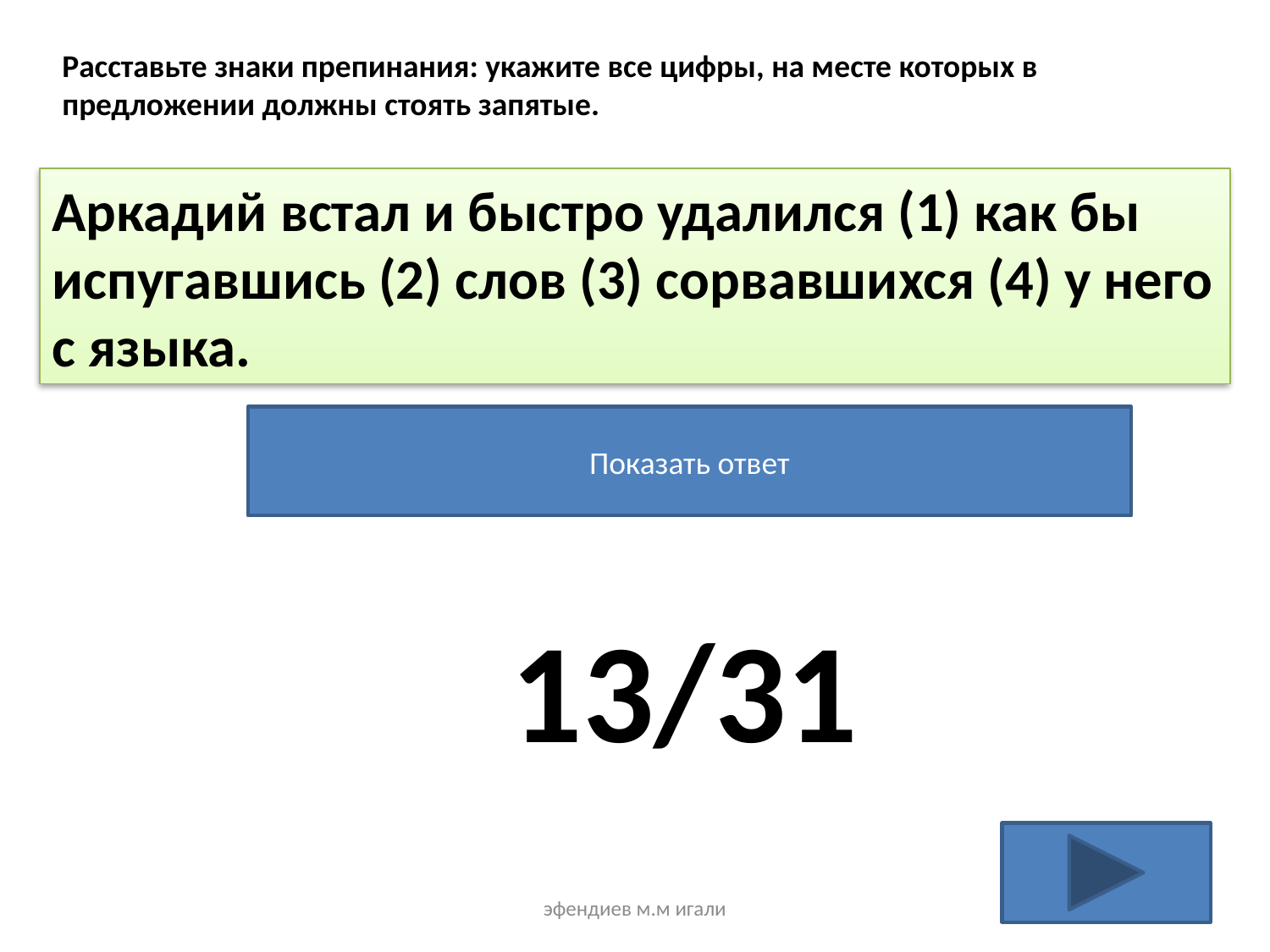

Расставьте знаки препинания: укажите все цифры, на месте которых в предложении должны стоять запятые.
Аркадий встал и быстро удалился (1) как бы испугавшись (2) слов (3) сорвавшихся (4) у него с языка.
Показать ответ
13/31

эфендиев м.м игали